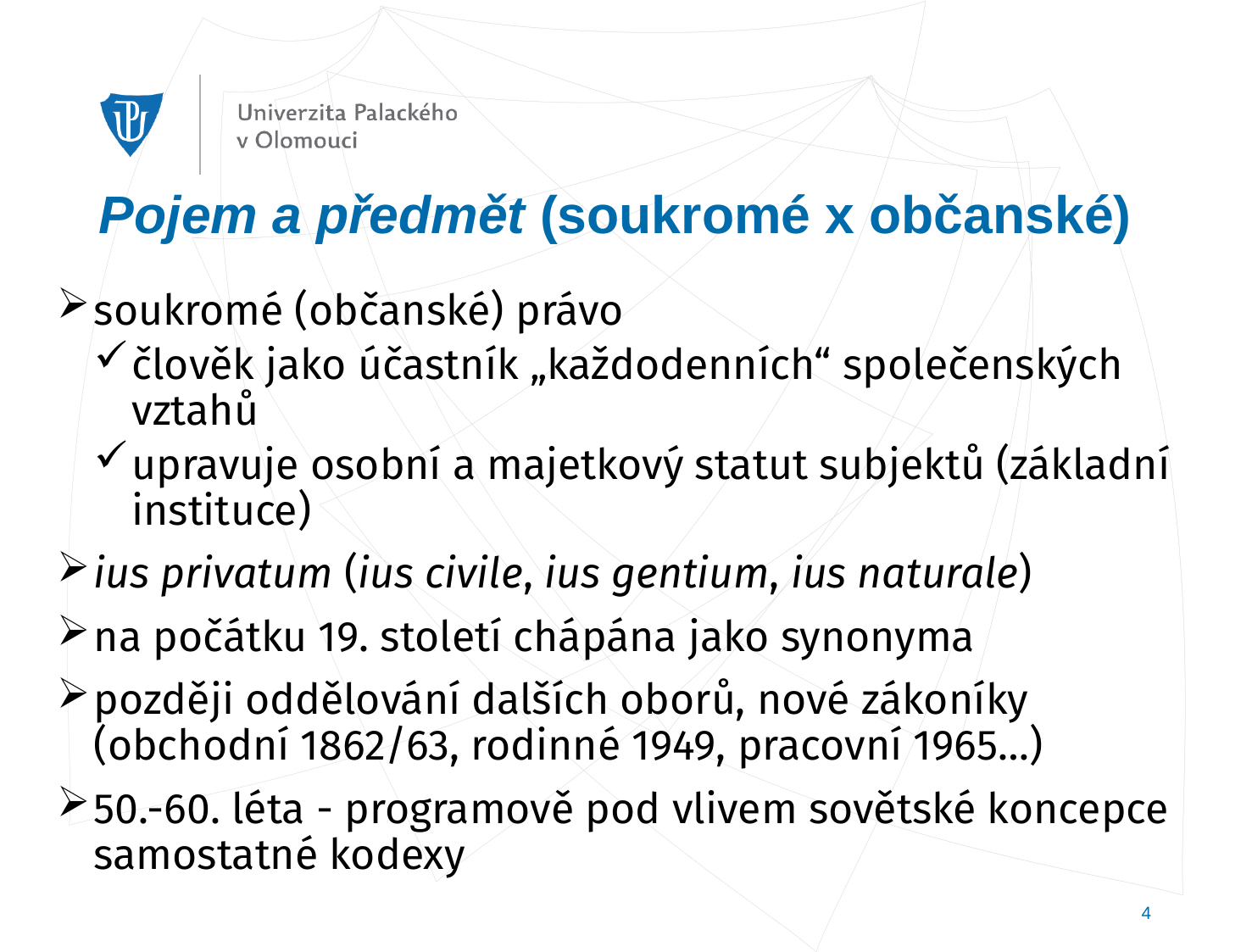

Pojem a předmět (soukromé x občanské)
soukromé (občanské) právo
člověk jako účastník „každodenních“ společenských vztahů
upravuje osobní a majetkový statut subjektů (základní instituce)
ius privatum (ius civile, ius gentium, ius naturale)
na počátku 19. století chápána jako synonyma
později oddělování dalších oborů, nové zákoníky (obchodní 1862/63, rodinné 1949, pracovní 1965…)
50.-60. léta - programově pod vlivem sovětské koncepce samostatné kodexy
4